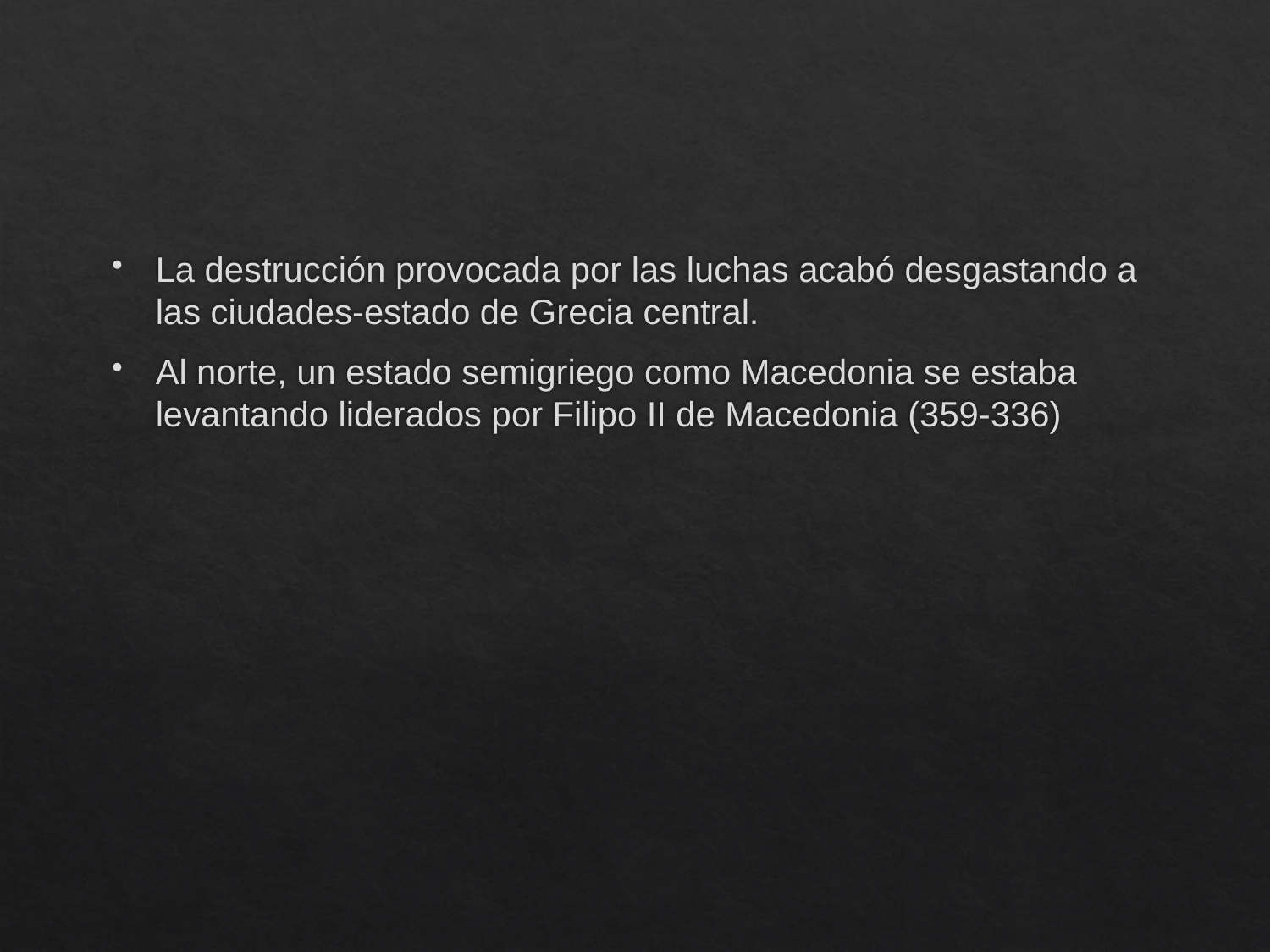

#
La destrucción provocada por las luchas acabó desgastando a las ciudades-estado de Grecia central.
Al norte, un estado semigriego como Macedonia se estaba levantando liderados por Filipo II de Macedonia (359-336)